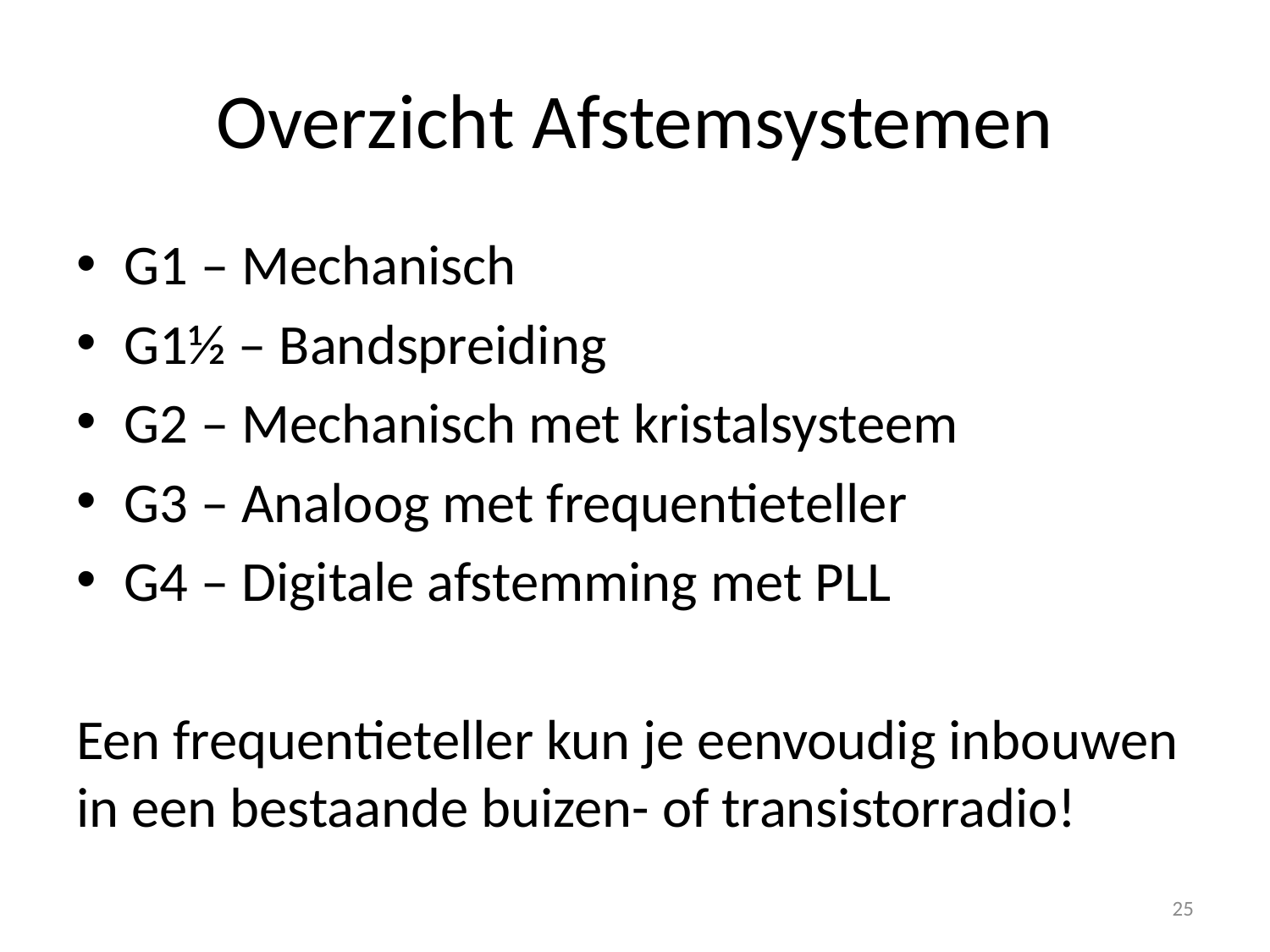

# Overzicht Afstemsystemen
G1 – Mechanisch
G1½ – Bandspreiding
G2 – Mechanisch met kristalsysteem
G3 – Analoog met frequentieteller
G4 – Digitale afstemming met PLL

Een frequentieteller kun je eenvoudig inbouwen in een bestaande buizen- of transistorradio!
25